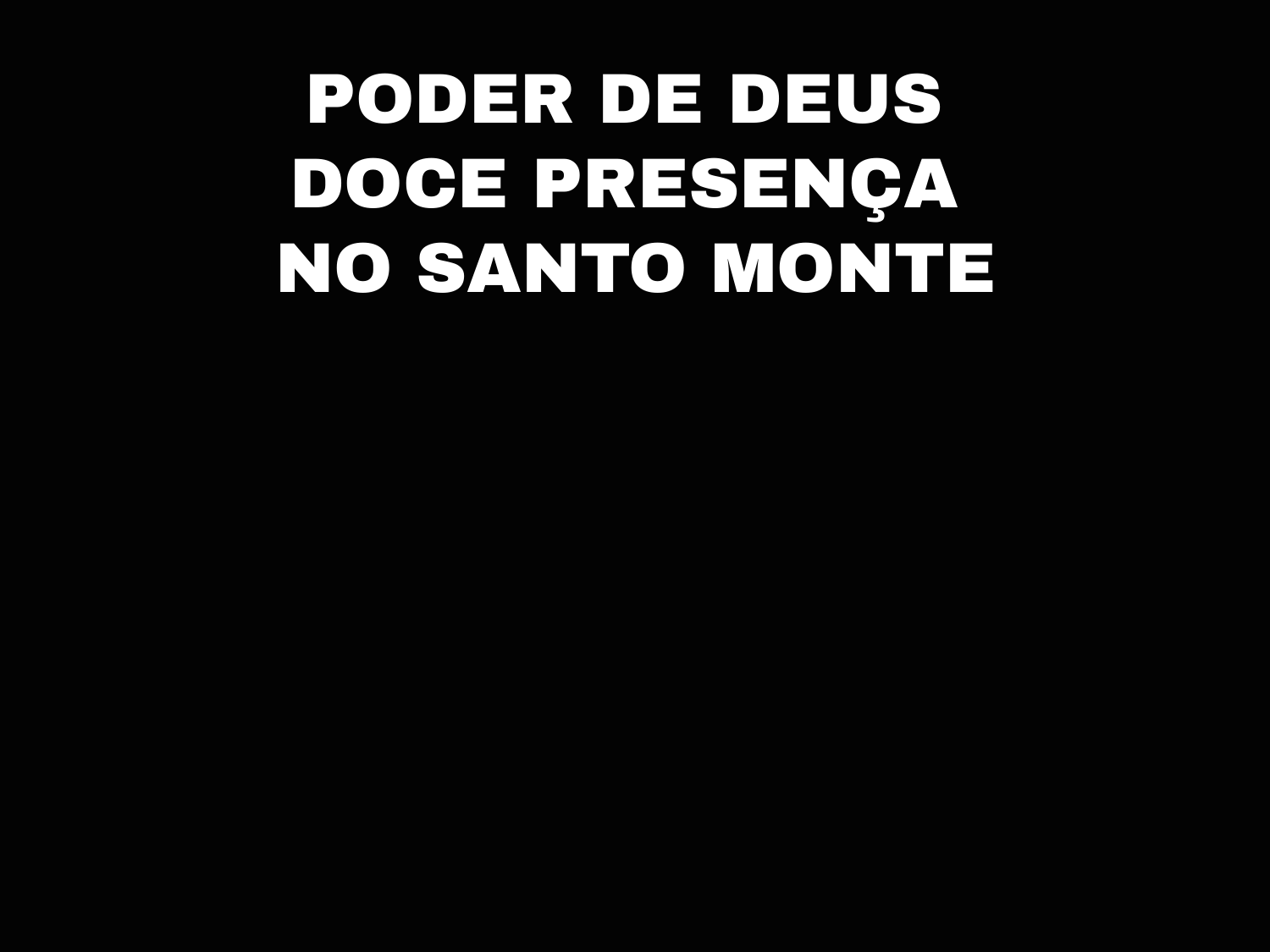

PODER DE DEUS
DOCE PRESENÇA
NO SANTO MONTE